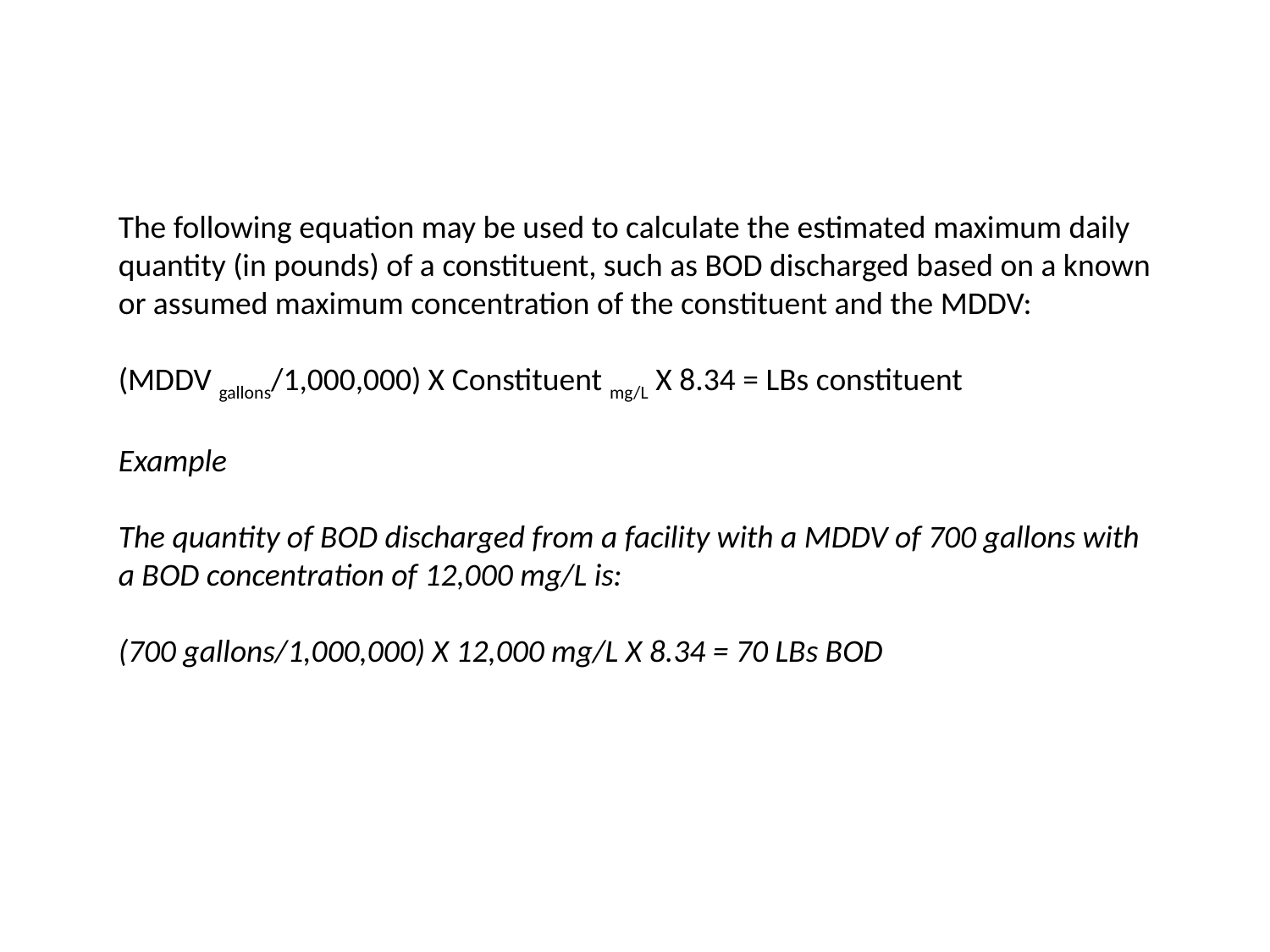

The following equation may be used to calculate the estimated maximum daily quantity (in pounds) of a constituent, such as BOD discharged based on a known or assumed maximum concentration of the constituent and the MDDV:

(MDDV gallons/1,000,000) X Constituent mg/L X 8.34 = LBs constituent

Example

The quantity of BOD discharged from a facility with a MDDV of 700 gallons with a BOD concentration of 12,000 mg/L is:

(700 gallons/1,000,000) X 12,000 mg/L X 8.34 = 70 LBs BOD